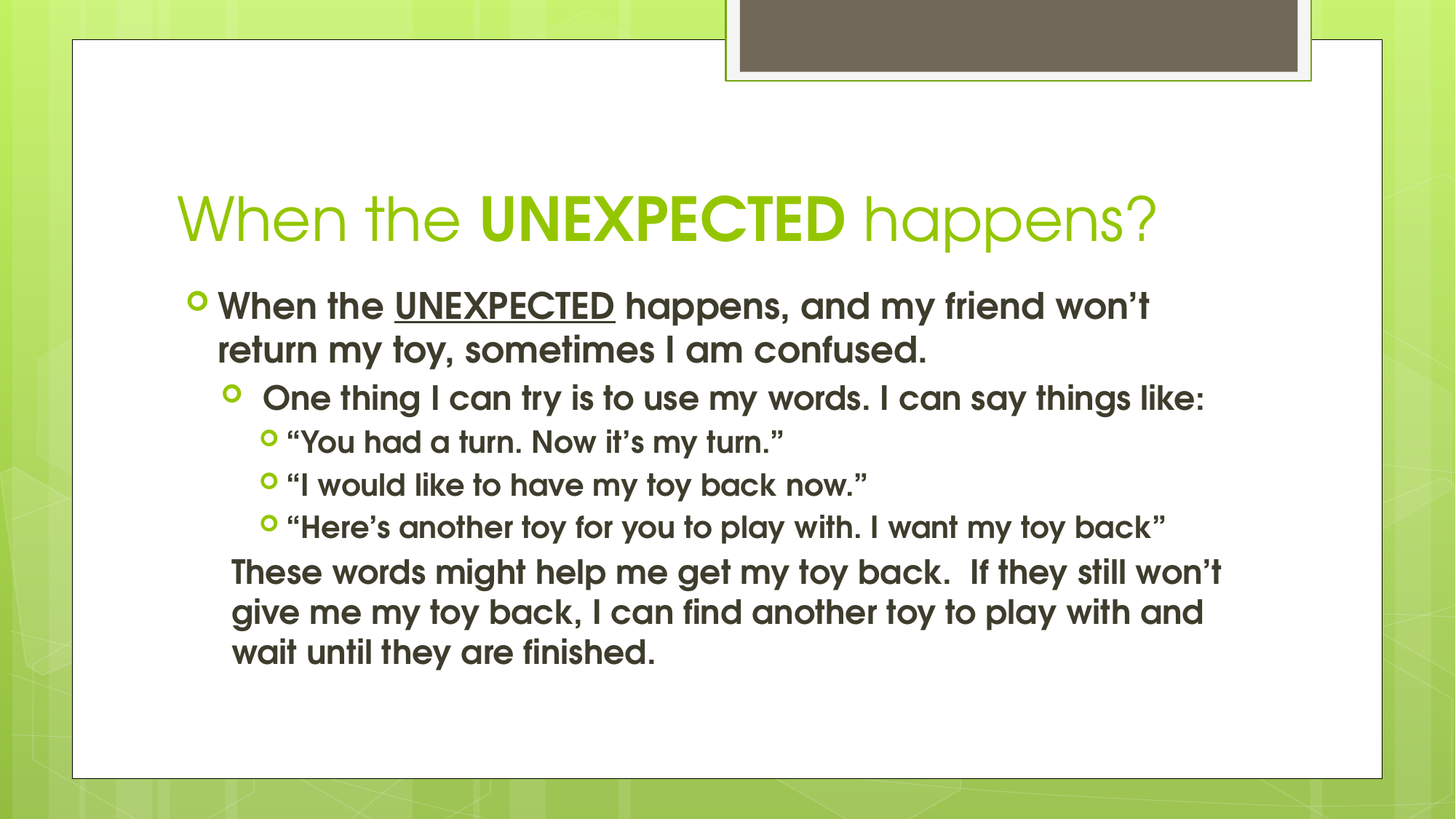

# When the UNEXPECTED happens?
When the UNEXPECTED happens, and my friend won’t return my toy, sometimes I am confused.
 One thing I can try is to use my words. I can say things like:
“You had a turn. Now it’s my turn.”
“I would like to have my toy back now.”
“Here’s another toy for you to play with. I want my toy back”
These words might help me get my toy back.  If they still won’t give me my toy back, I can find another toy to play with and wait until they are finished.